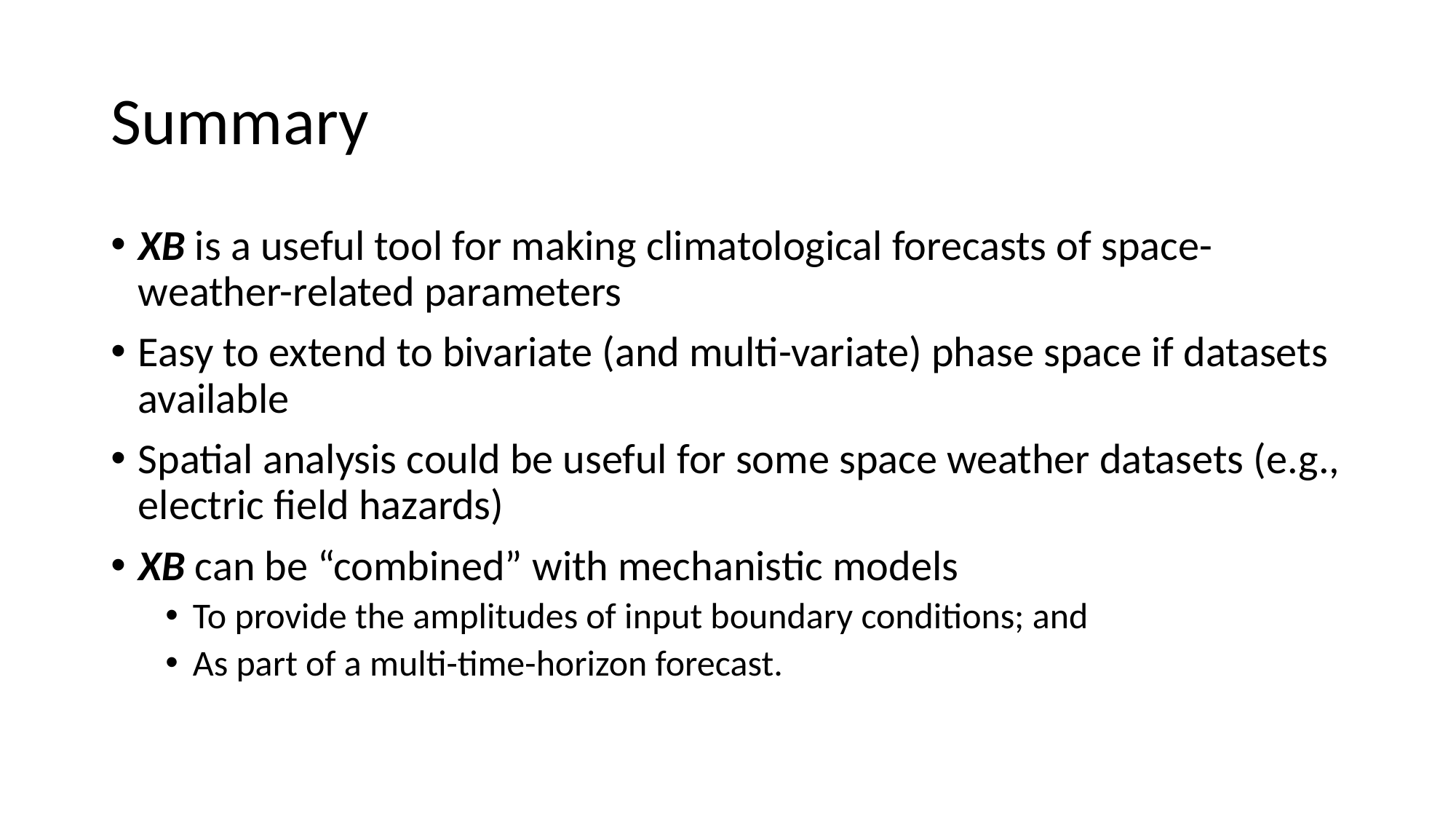

# Summary
XB is a useful tool for making climatological forecasts of space-weather-related parameters
Easy to extend to bivariate (and multi-variate) phase space if datasets available
Spatial analysis could be useful for some space weather datasets (e.g., electric field hazards)
XB can be “combined” with mechanistic models
To provide the amplitudes of input boundary conditions; and
As part of a multi-time-horizon forecast.